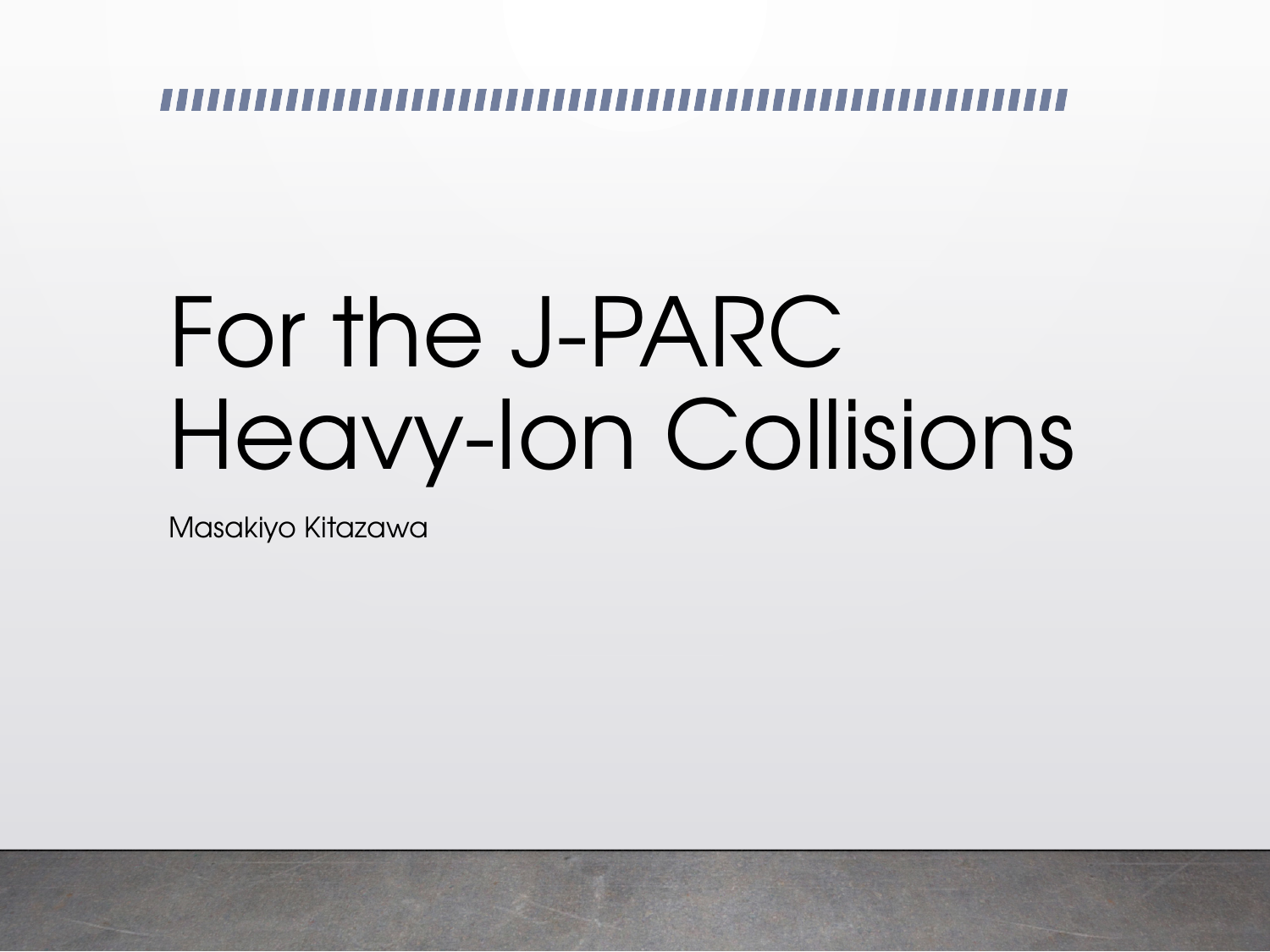

# For the J-PARC Heavy-Ion Collisions
Masakiyo Kitazawa